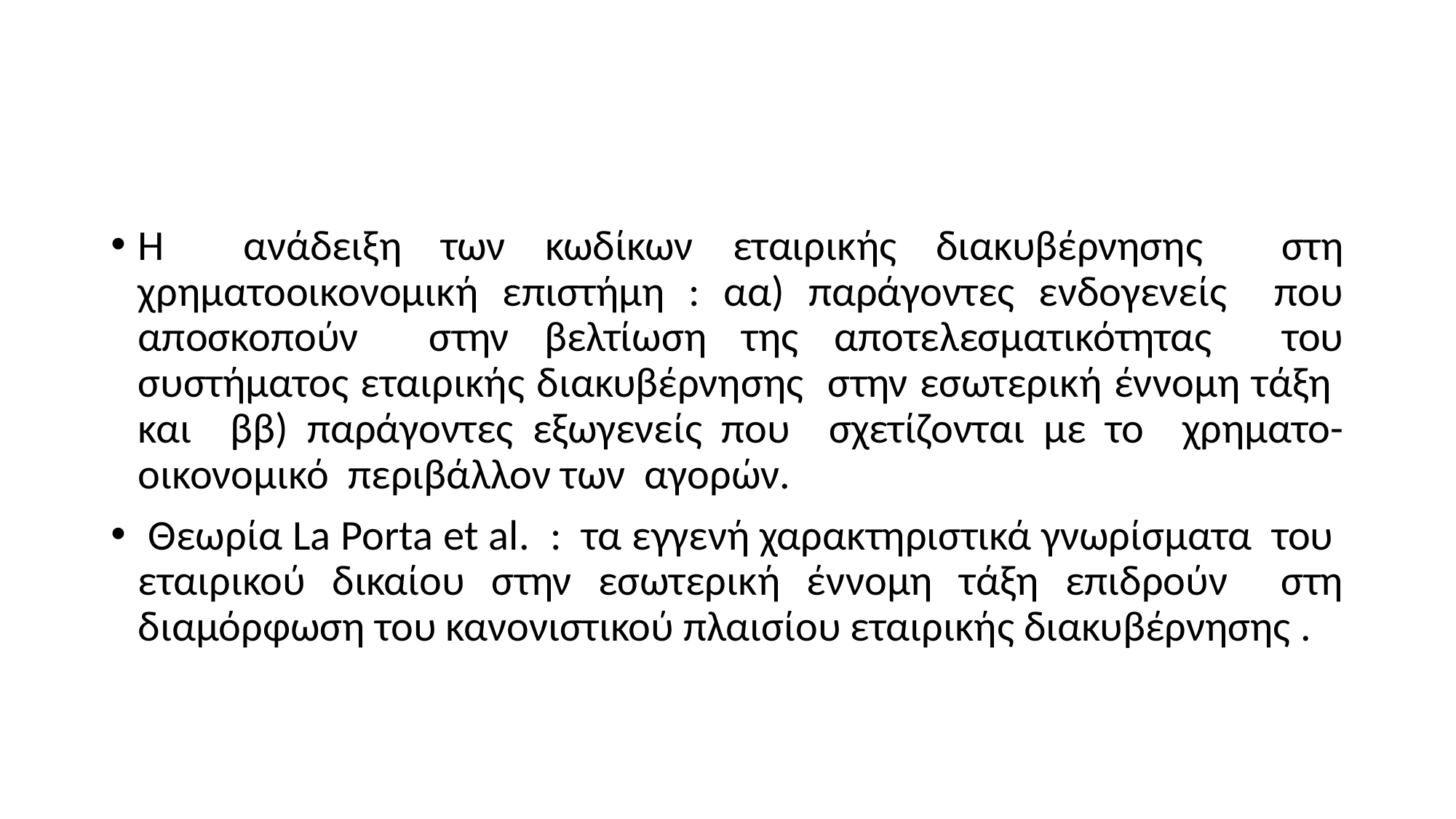

#
Η  ανάδειξη των κωδίκων εταιρικής διακυβέρνησης  στη χρηματοοικονομική επιστήμη : αα) παράγοντες ενδογενείς  που αποσκοπούν  στην βελτίωση της αποτελεσματικότητας  του συστήματος εταιρικής διακυβέρνησης  στην εσωτερική έννομη τάξη  και  ββ) παράγοντες εξωγενείς που  σχετίζονται με το  χρηματο-οικονομικό  περιβάλλον των  αγορών.
 Θεωρία La Porta et al.  :  τα εγγενή χαρακτηριστικά γνωρίσματα  του  εταιρικού δικαίου στην εσωτερική έννομη τάξη επιδρούν  στη διαμόρφωση του κανονιστικού πλαισίου εταιρικής διακυβέρνησης .